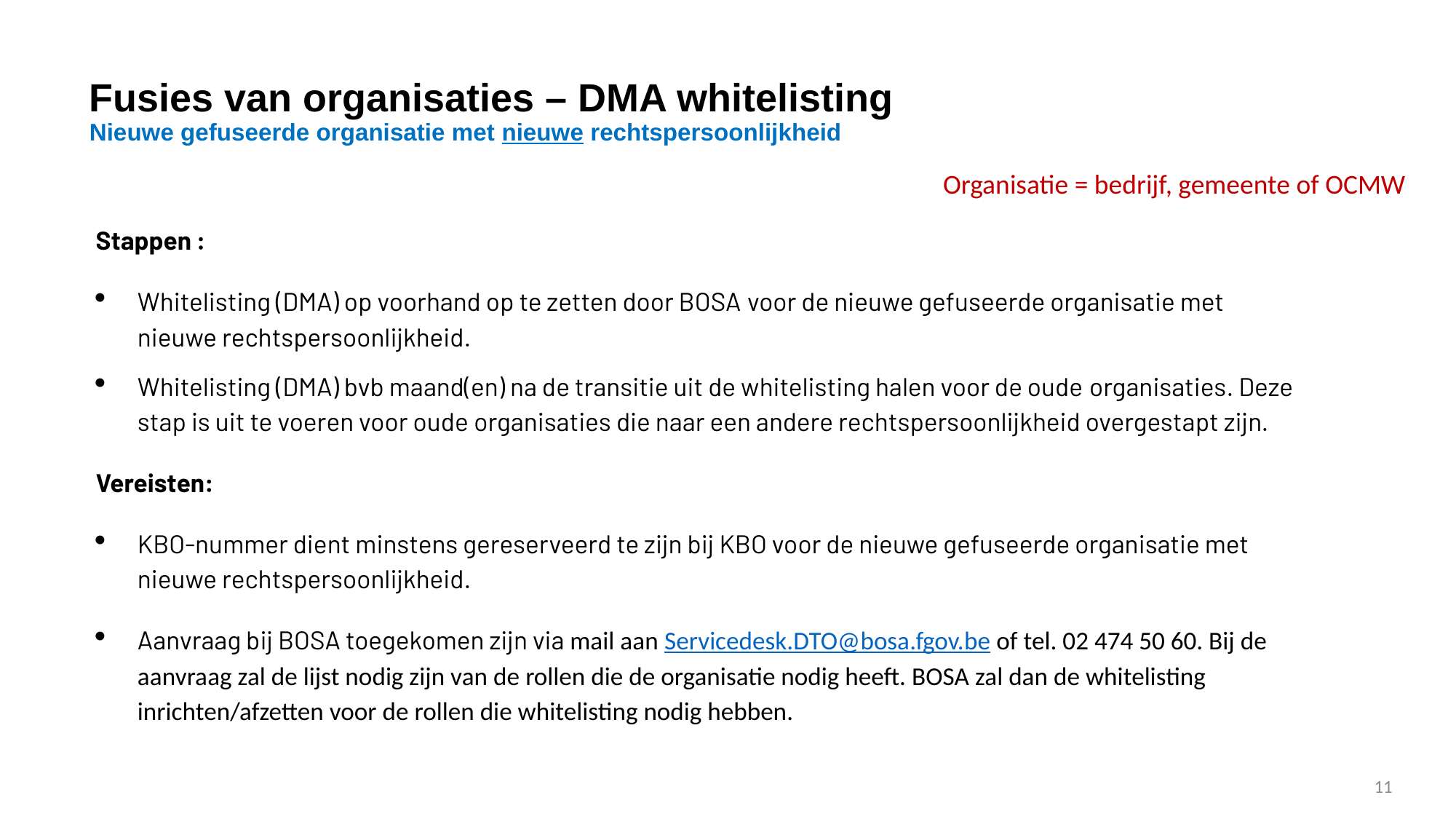

# Fusies van organisaties – DMA whitelisting Nieuwe gefuseerde organisatie met nieuwe rechtspersoonlijkheid
Organisatie = bedrijf, gemeente of OCMW
Stappen :
Whitelisting (DMA) op voorhand op te zetten door BOSA voor de nieuwe gefuseerde organisatie met nieuwe rechtspersoonlijkheid.
Whitelisting (DMA) bvb maand(en) na de transitie uit de whitelisting halen voor de oude organisaties. Deze stap is uit te voeren voor oude organisaties die naar een andere rechtspersoonlijkheid overgestapt zijn.
Vereisten:
KBO-nummer dient minstens gereserveerd te zijn bij KBO voor de nieuwe gefuseerde organisatie met nieuwe rechtspersoonlijkheid.
Aanvraag bij BOSA toegekomen zijn via mail aan Servicedesk.DTO@bosa.fgov.be of tel. 02 474 50 60. Bij de aanvraag zal de lijst nodig zijn van de rollen die de organisatie nodig heeft. BOSA zal dan de whitelisting inrichten/afzetten voor de rollen die whitelisting nodig hebben.

11